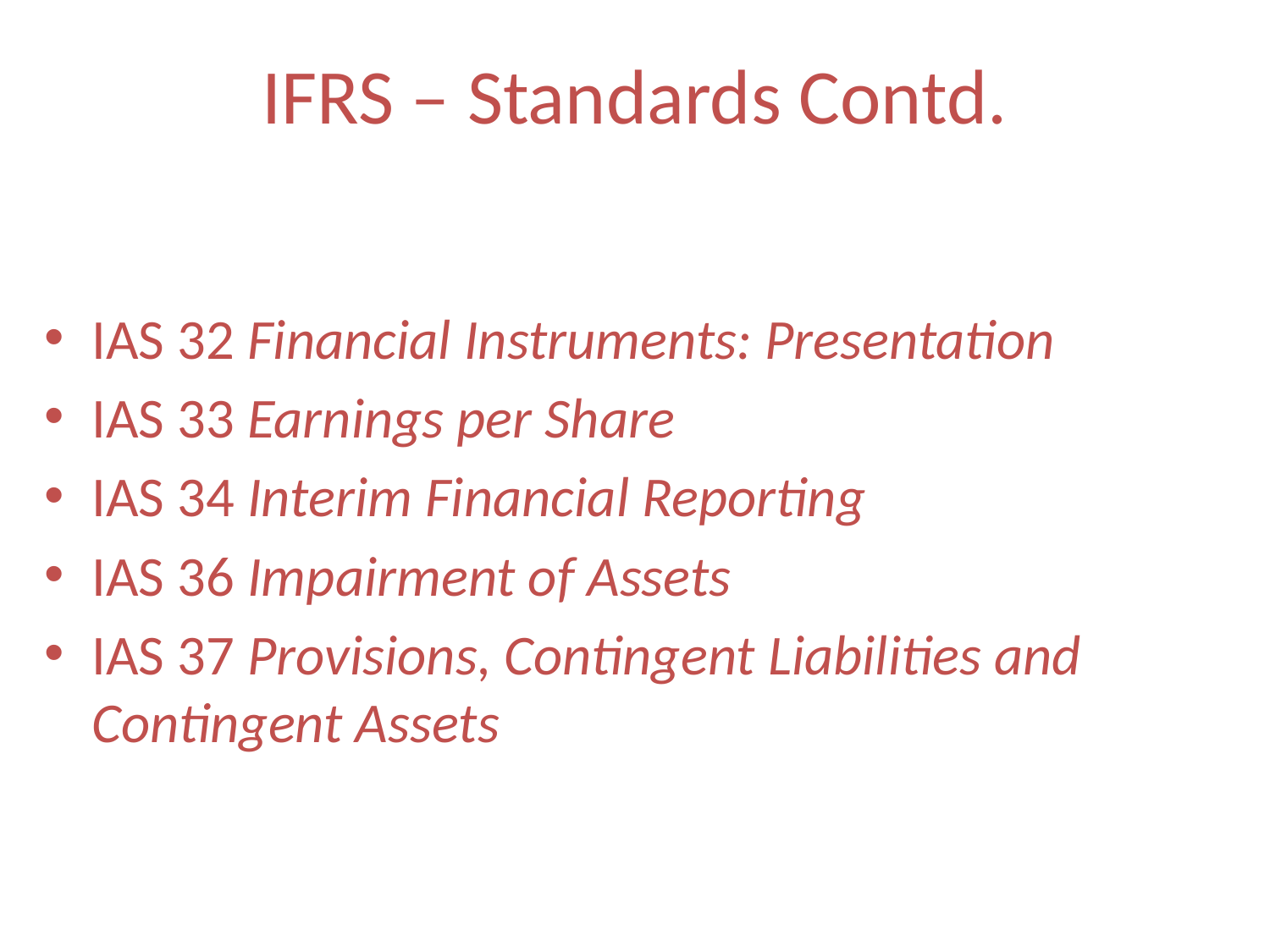

# IFRS – Standards Contd.
IAS 32 Financial Instruments: Presentation
IAS 33 Earnings per Share
IAS 34 Interim Financial Reporting
IAS 36 Impairment of Assets
IAS 37 Provisions, Contingent Liabilities and Contingent Assets